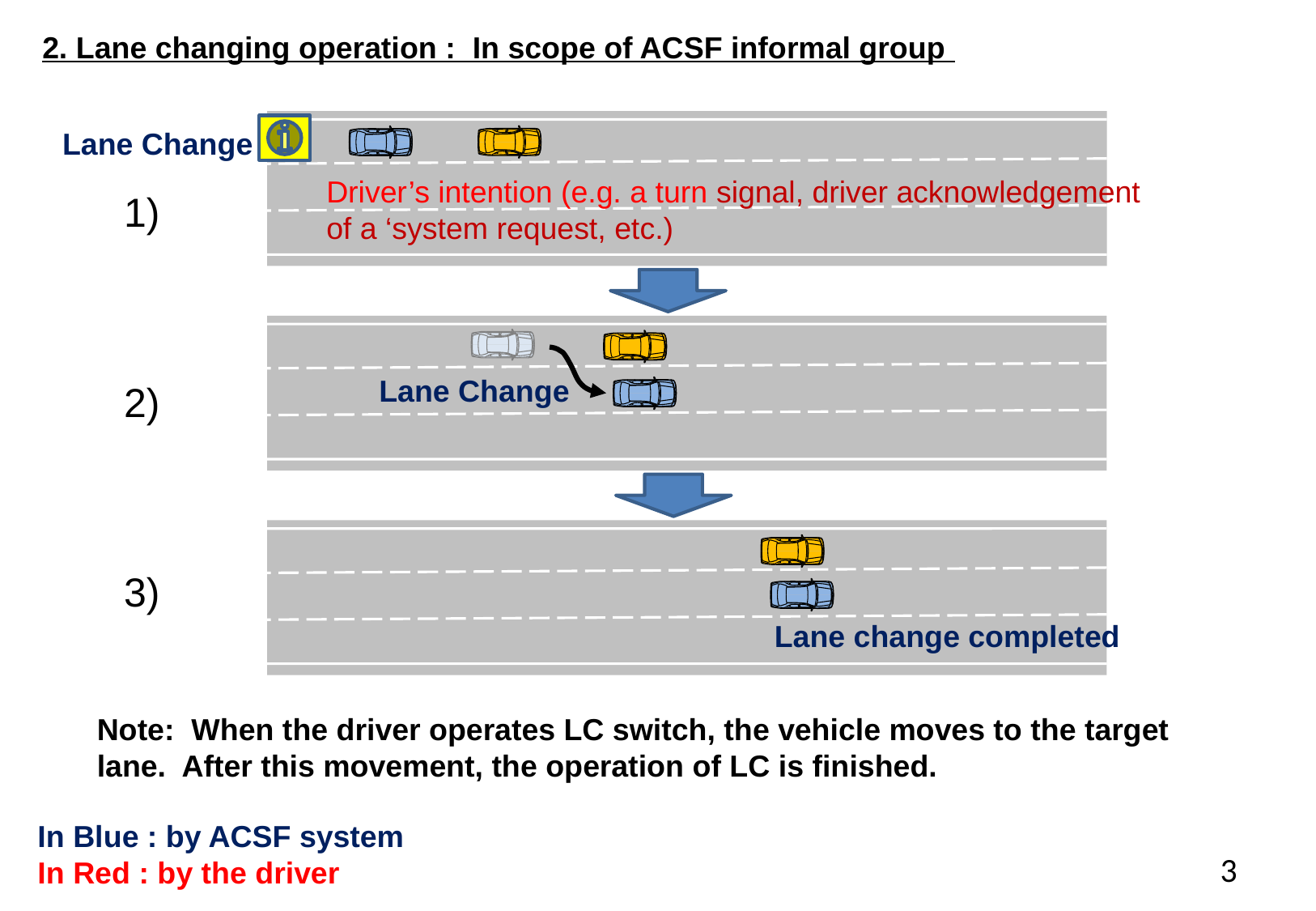

2. Lane changing operation :  In scope of ACSF informal group

Lane Change

Driver’s intention (e.g. a turn signal, driver acknowledgement of a ‘system request, etc.)
1)

Lane Change
2)

3)

Lane change completed
Note:  When the driver operates LC switch, the vehicle moves to the target lane.  After this movement, the operation of LC is finished.
In Blue : by ACSF system
In Red : by the driver
3